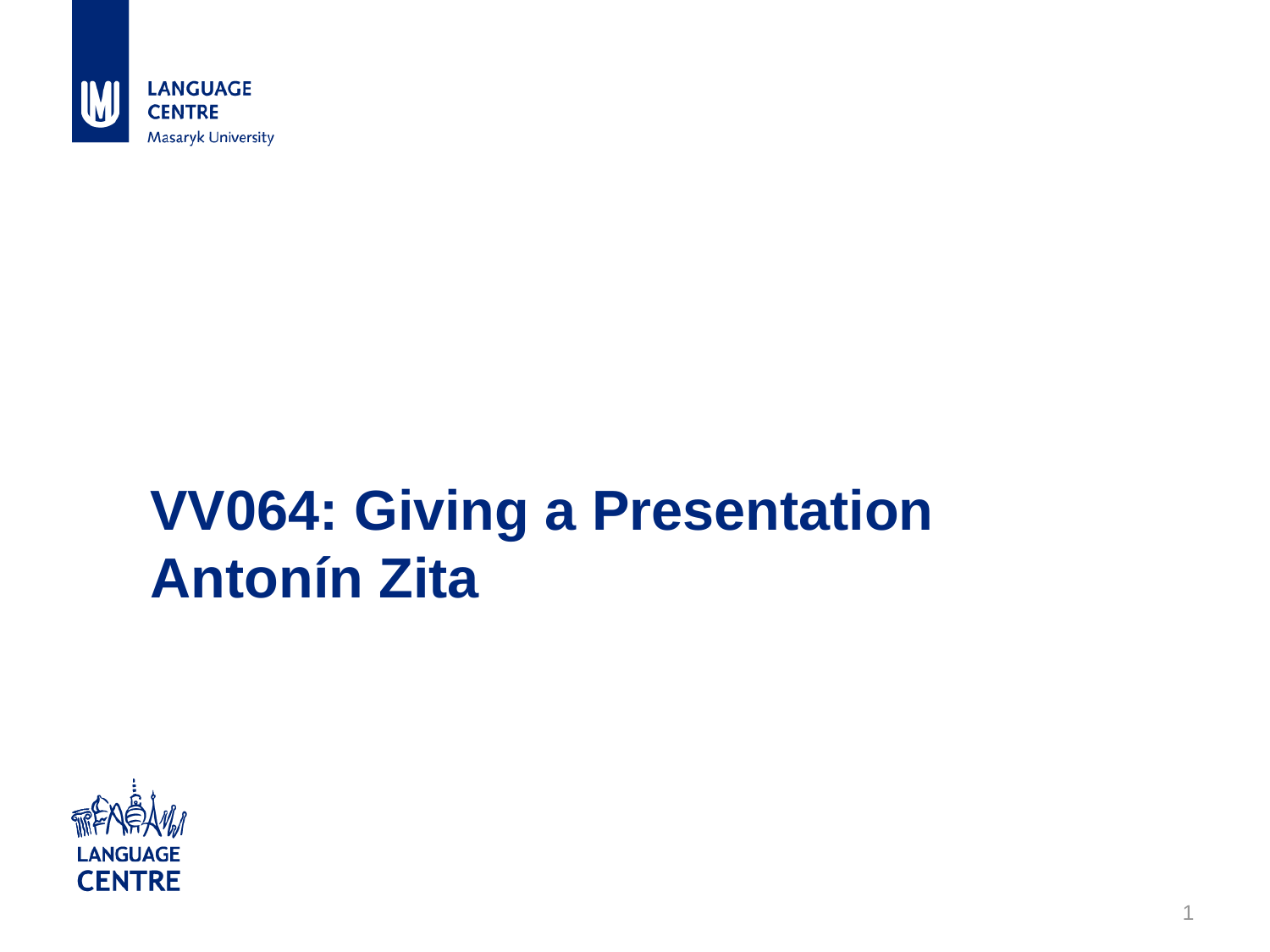

# VV064: Giving a Presentation Antonín Zita
1